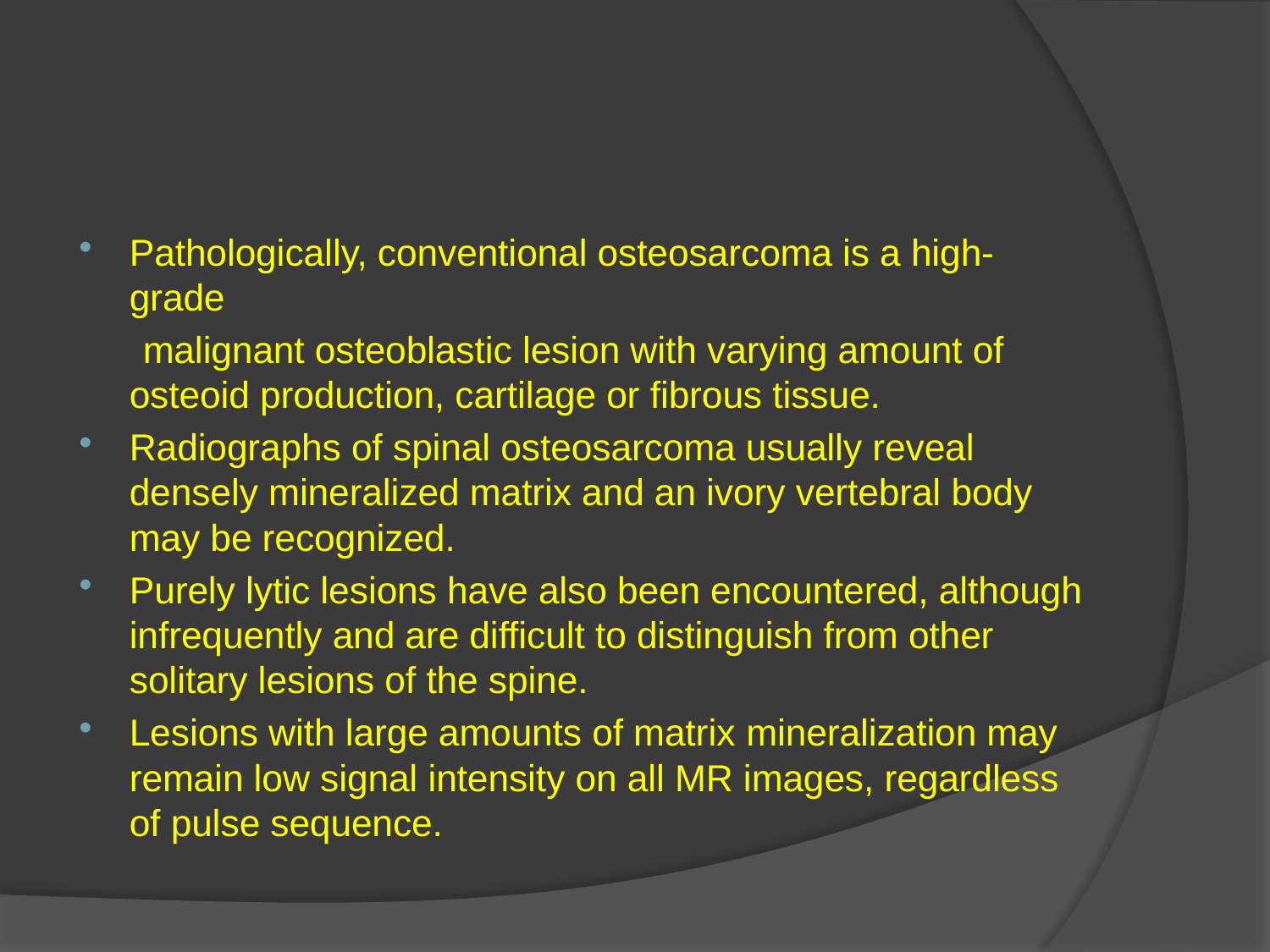

#
Pathologically, conventional osteosarcoma is a high-grade
      malignant osteoblastic lesion with varying amount of osteoid production, cartilage or fibrous tissue.
Radiographs of spinal osteosarcoma usually reveal densely mineralized matrix and an ivory vertebral body may be recognized.
Purely lytic lesions have also been encountered, although infrequently and are difficult to distinguish from other solitary lesions of the spine.
Lesions with large amounts of matrix mineralization may remain low signal intensity on all MR images, regardless of pulse sequence.